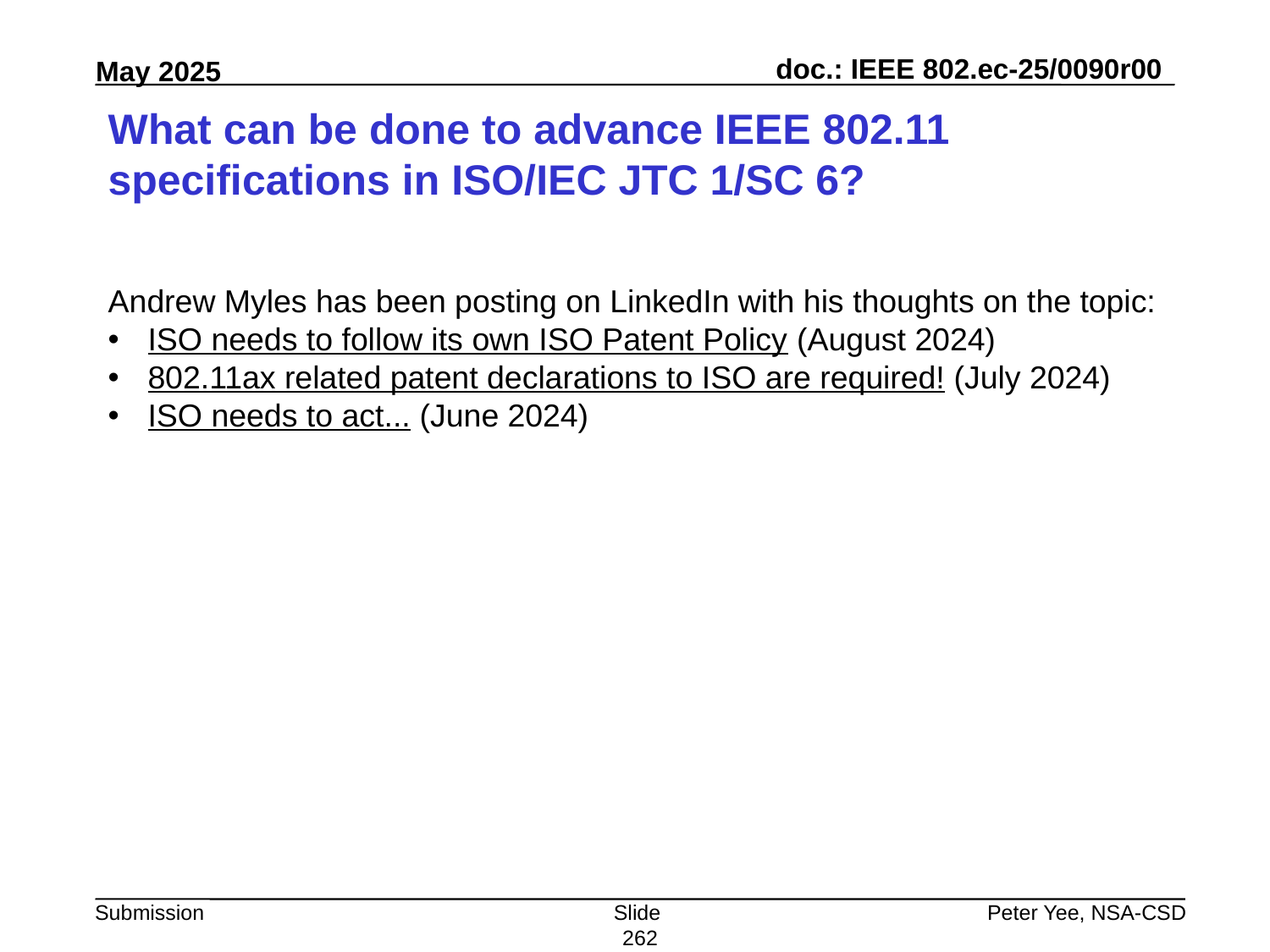

# What can be done to advance IEEE 802.11 specifications in ISO/IEC JTC 1/SC 6?
Andrew Myles has been posting on LinkedIn with his thoughts on the topic:
ISO needs to follow its own ISO Patent Policy (August 2024)
802.11ax related patent declarations to ISO are required! (July 2024)
ISO needs to act... (June 2024)

Slide 262
Peter Yee, NSA-CSD